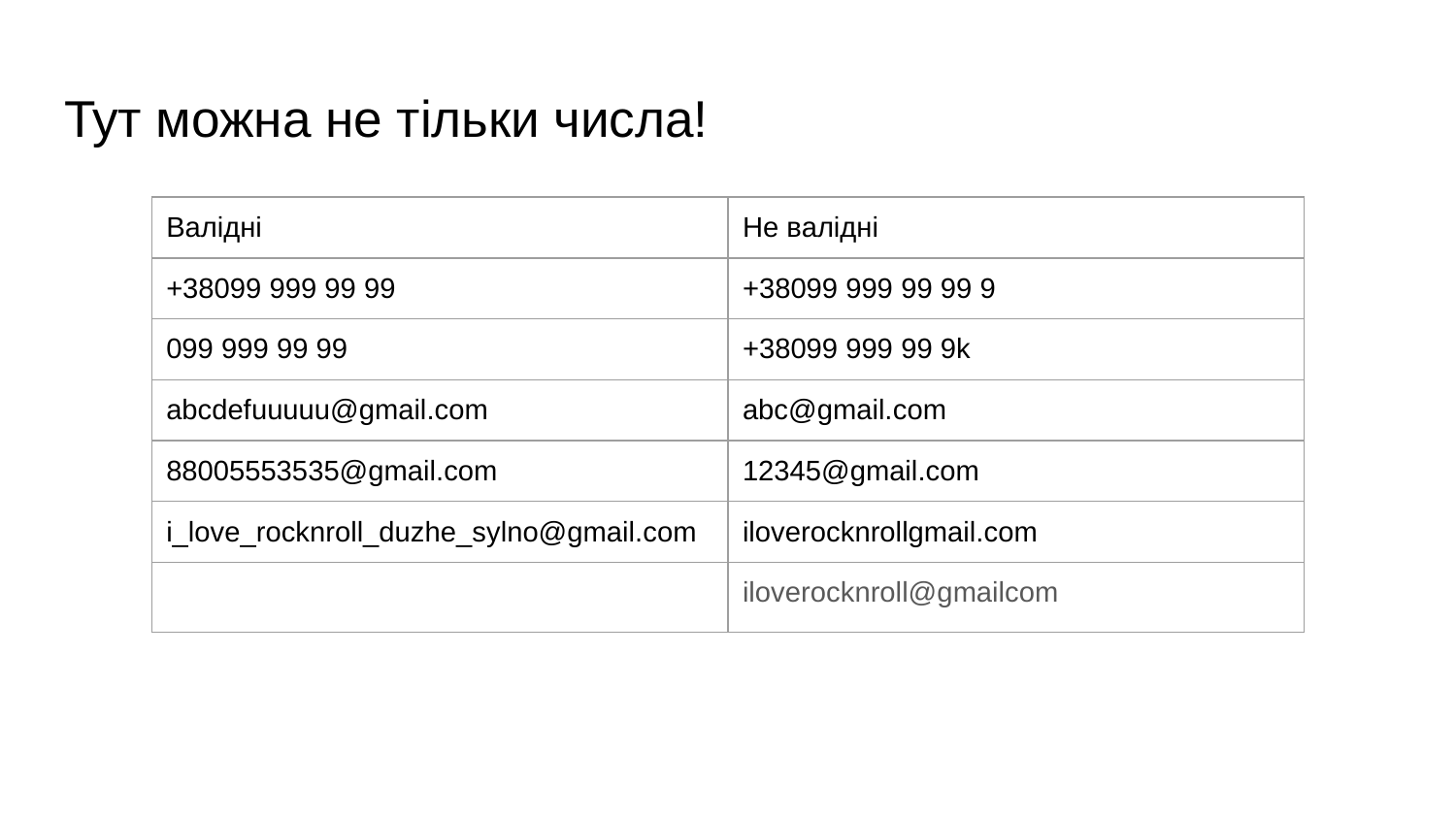

# Тут можна не тільки числа!
| Валідні | Не валідні |
| --- | --- |
| +38099 999 99 99 | +38099 999 99 99 9 |
| 099 999 99 99 | +38099 999 99 9k |
| abcdefuuuuu@gmail.com | abc@gmail.com |
| 88005553535@gmail.com | 12345@gmail.com |
| i\_love\_rocknroll\_duzhe\_sylno@gmail.com | iloverocknrollgmail.com |
|  | iloverocknroll@gmailcom |